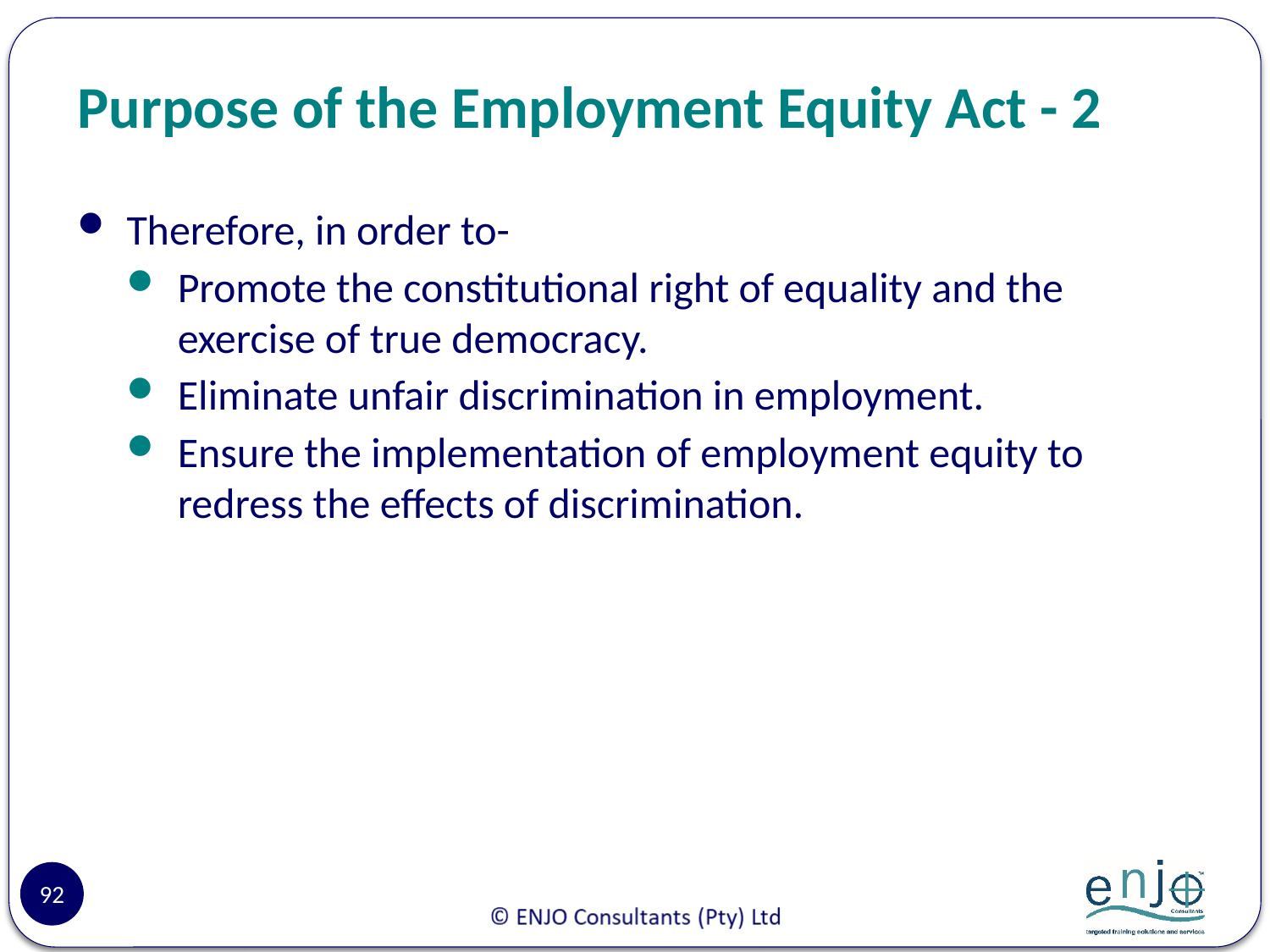

# Purpose of the Employment Equity Act - 2
Therefore, in order to-
Promote the constitutional right of equality and the exercise of true democracy.
Eliminate unfair discrimination in employment.
Ensure the implementation of employment equity to redress the effects of discrimination.
92